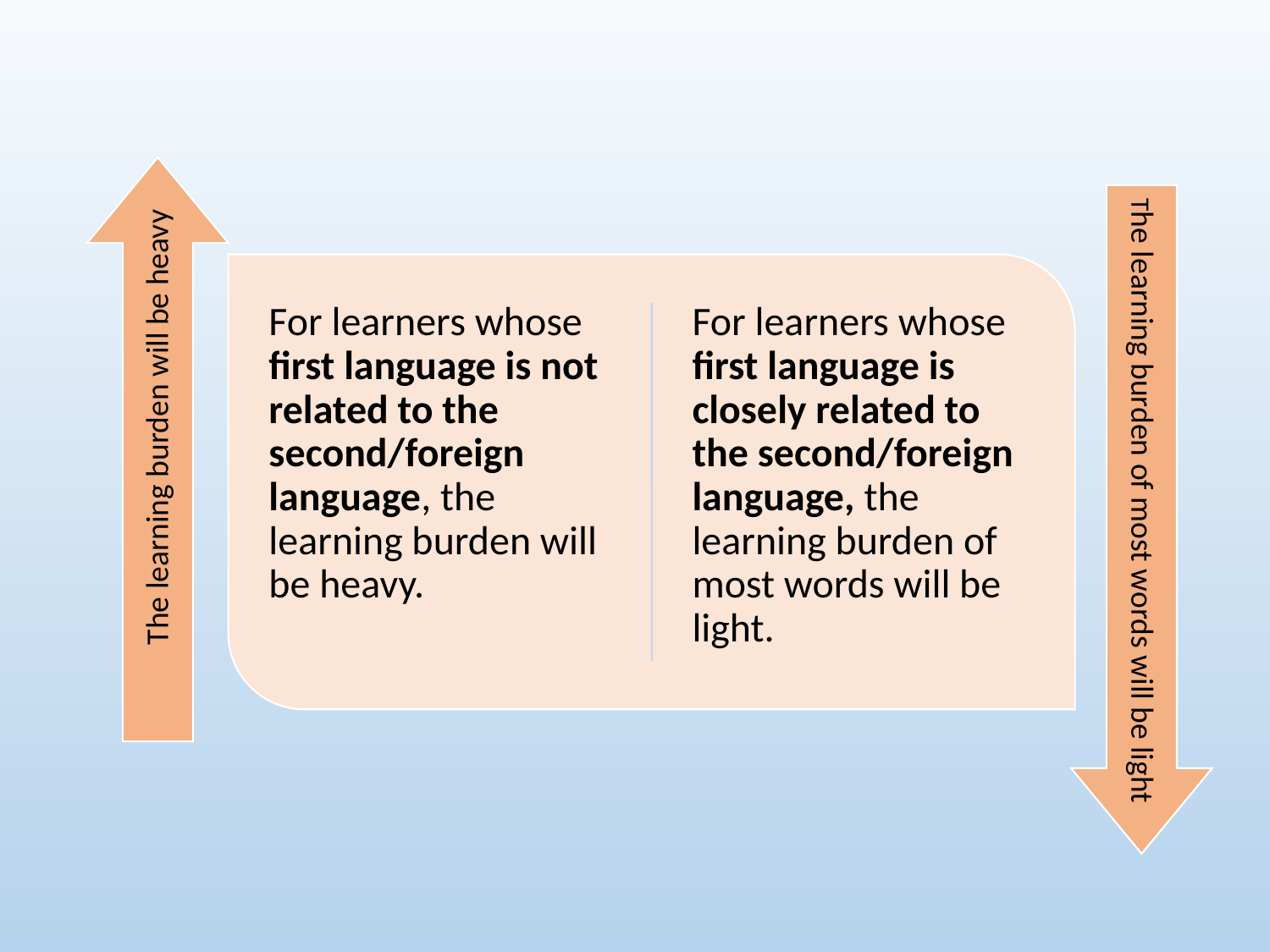

For learners whose first language is not related to the second/foreign language, the learning burden will be heavy.
For learners whose first language is closely related to the second/foreign language, the learning burden of most words will be light.
The learning burden will be heavy
The learning burden of most words will be light